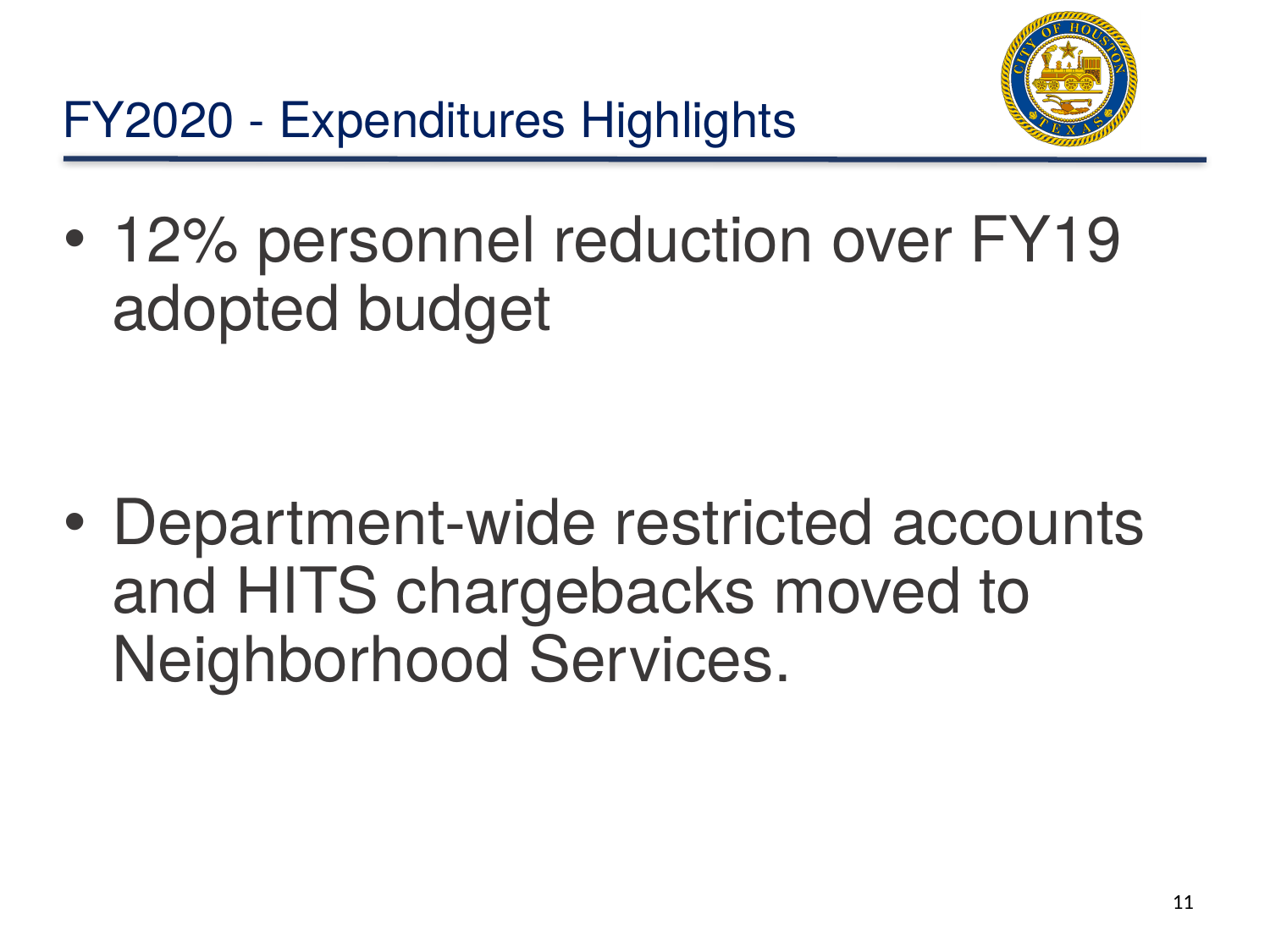

# FY2020 - Expenditures Highlights
12% personnel reduction over FY19 adopted budget

Department-wide restricted accounts and HITS chargebacks moved to Neighborhood Services.

11